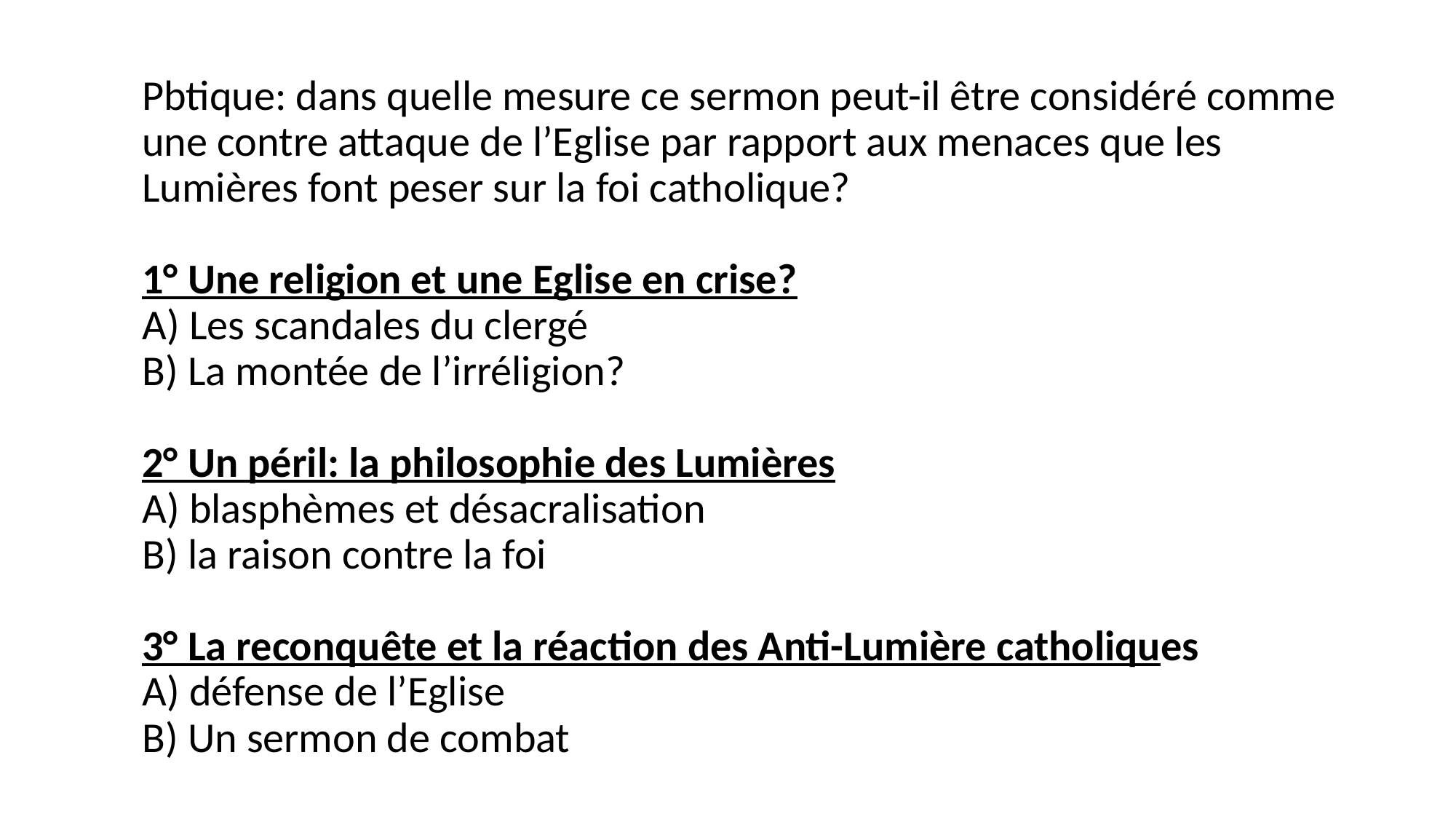

# Pbtique: dans quelle mesure ce sermon peut-il être considéré comme une contre attaque de l’Eglise par rapport aux menaces que les Lumières font peser sur la foi catholique? 1° Une religion et une Eglise en crise? A) Les scandales du clergé B) La montée de l’irréligion? 2° Un péril: la philosophie des Lumières A) blasphèmes et désacralisation B) la raison contre la foi 3° La reconquête et la réaction des Anti-Lumière catholiques A) défense de l’Eglise B) Un sermon de combat